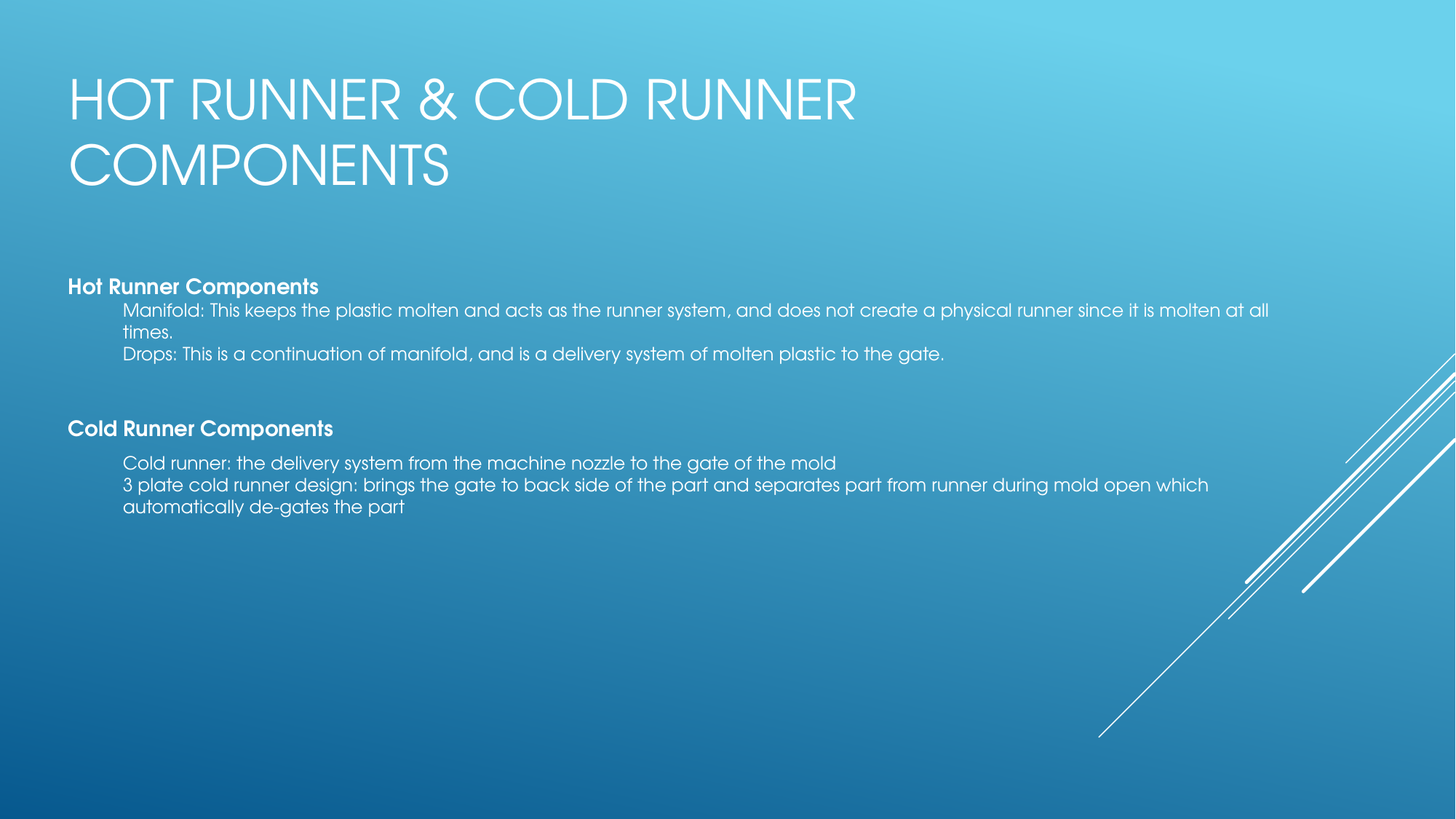

# Hot Runner & Cold Runner Components
Hot Runner Components
Manifold: This keeps the plastic molten and acts as the runner system, and does not create a physical runner since it is molten at all times.
Drops: This is a continuation of manifold, and is a delivery system of molten plastic to the gate.

Cold Runner Components
Cold runner: the delivery system from the machine nozzle to the gate of the mold
3 plate cold runner design: brings the gate to back side of the part and separates part from runner during mold open which automatically de-gates the part